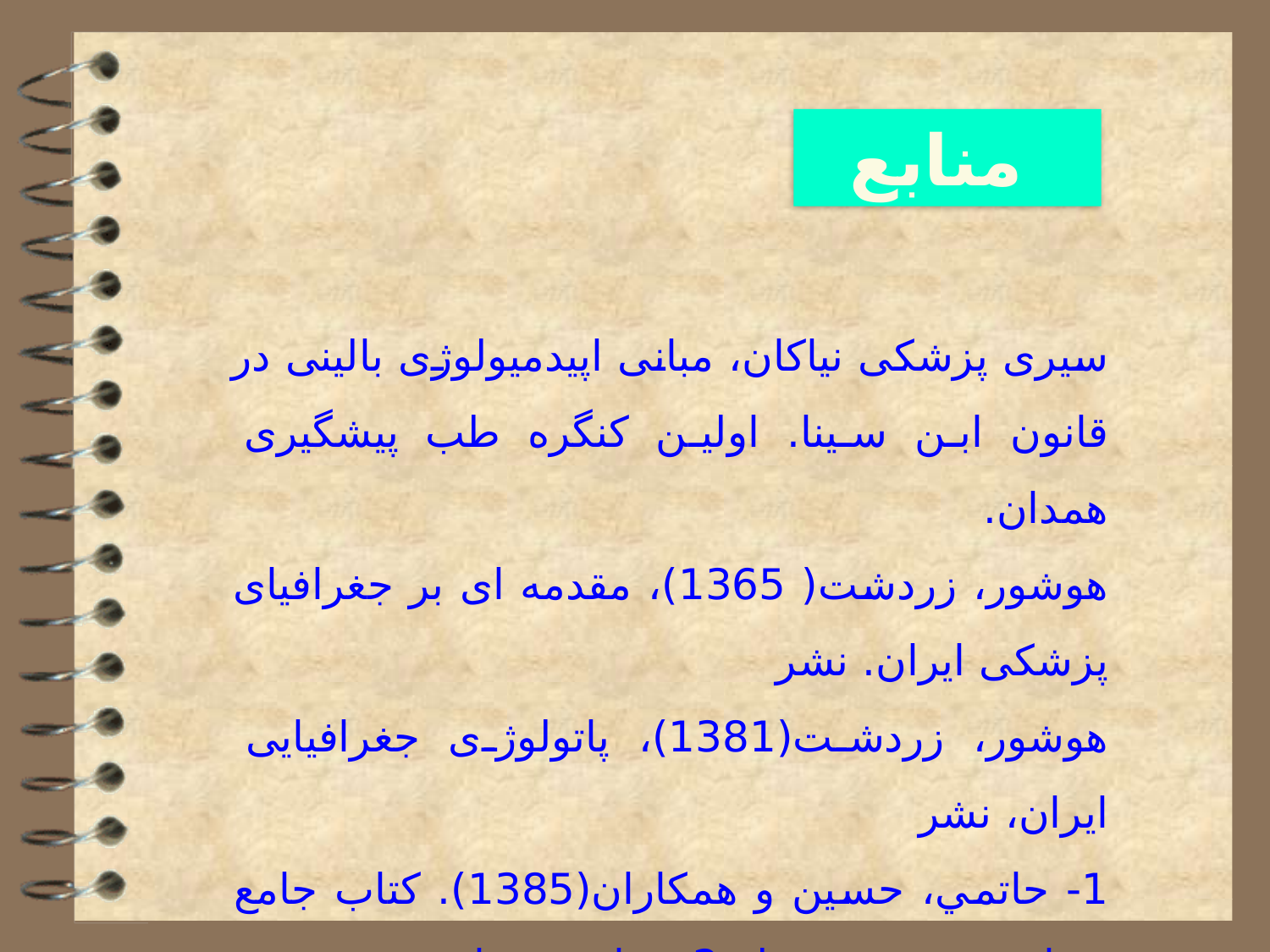

منابع
سیری پزشکی نیاکان، مبانی اپیدمیولوژی بالینی در قانون ابن سینا. اولین کنگره طب پیشگیری همدان.
هوشور، زردشت( 1365)، مقدمه ای بر جغرافیای پزشکی ایران. نشر
هوشور، زردشت(1381)، پاتولوژی جغرافیایی ایران، نشر
1- حاتمي، حسين و همكاران(1385). كتاب جامع بهداشت عمومي. جلد 2. وزارت بهداشت.